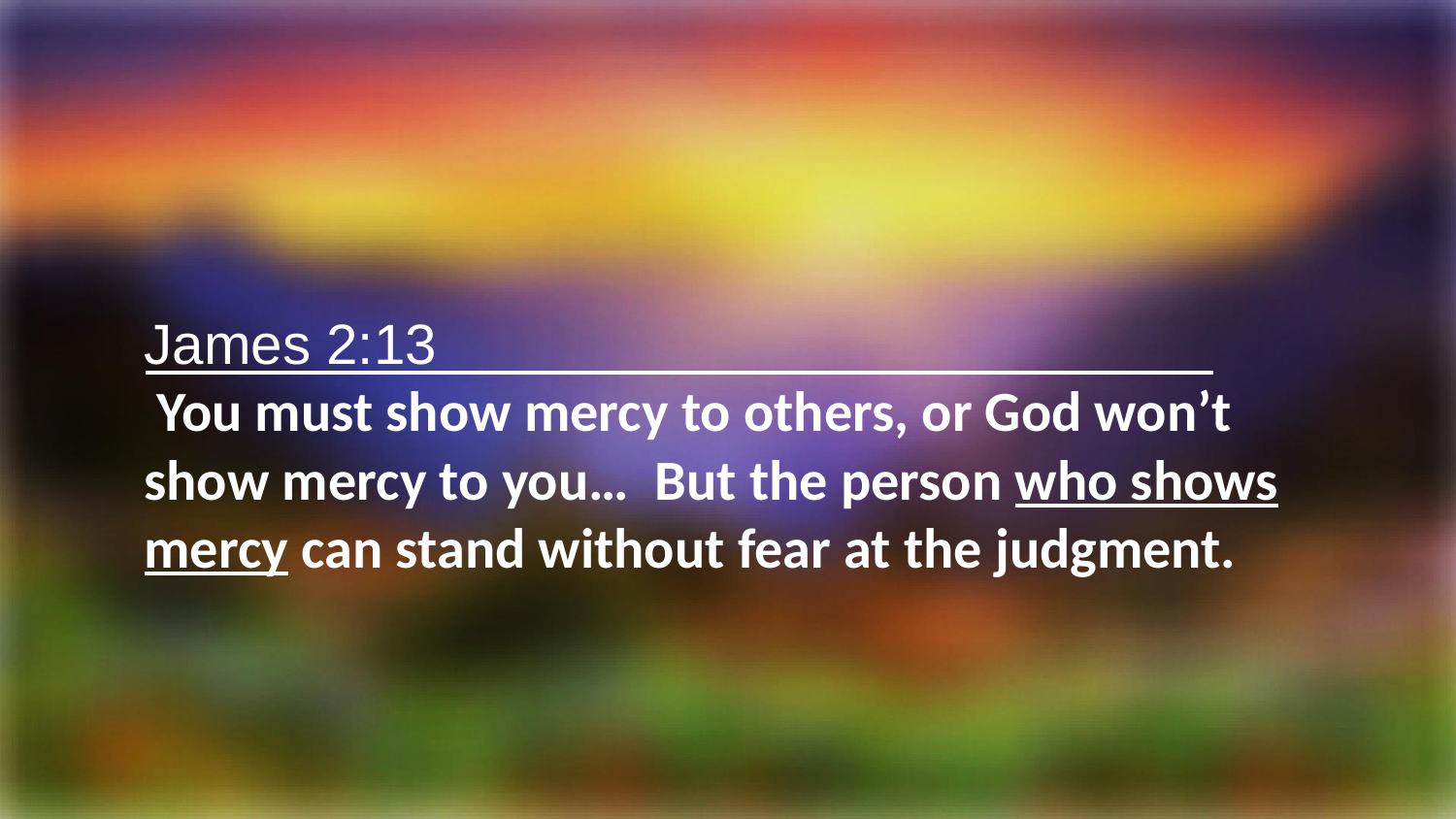

James 2:13
 You must show mercy to others, or God won’t show mercy to you…  But the person who shows mercy can stand without fear at the judgment.